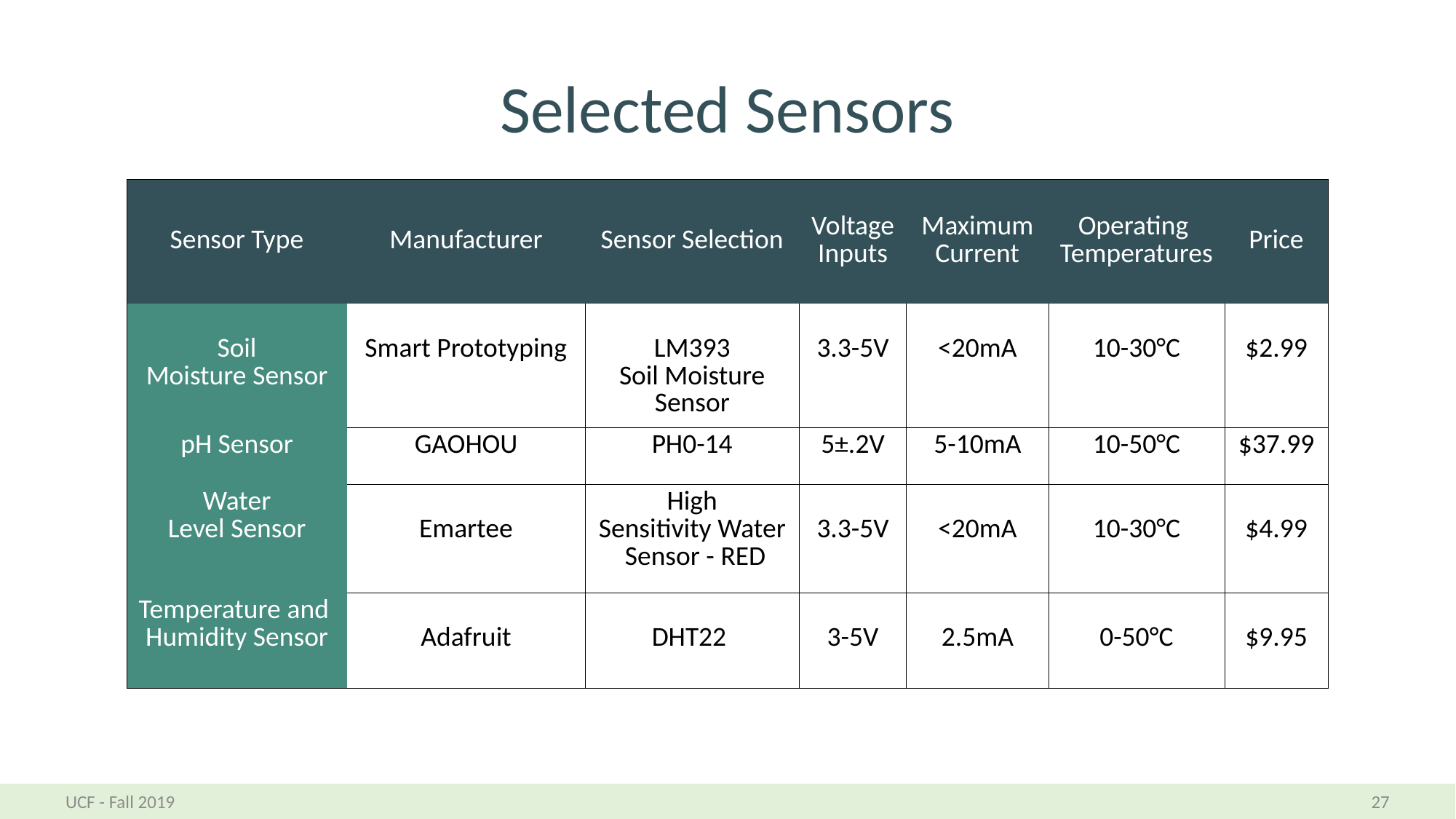

# Selected Sensors
| Sensor Type | Manufacturer | Sensor Selection | Voltage Inputs | Maximum Current | Operating  Temperatures | Price |
| --- | --- | --- | --- | --- | --- | --- |
| Soil Moisture Sensor | Smart Prototyping | LM393 Soil Moisture Sensor | 3.3-5V | <20mA | 10-30°C | $2.99 |
| pH Sensor | GAOHOU | PH0-14 | 5±.2V | 5-10mA | 10-50°C | $37.99 |
| Water Level Sensor | Emartee | High Sensitivity Water Sensor - RED | 3.3-5V | <20mA | 10-30°C | $4.99 |
| Temperature and Humidity Sensor | Adafruit | DHT22 | 3-5V | 2.5mA | 0-50°C | $9.95 |

27
UCF - Fall 2019